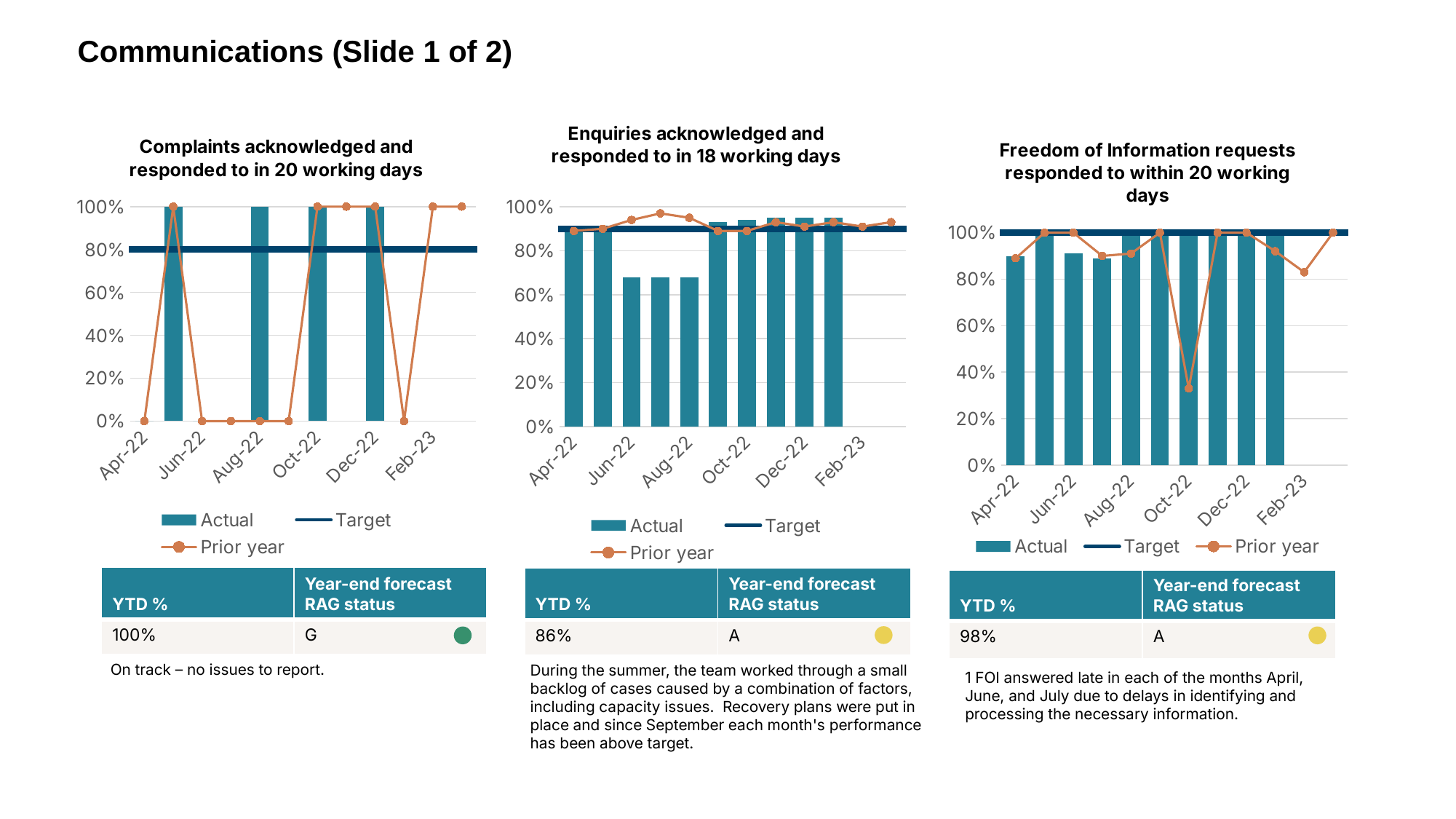

Communications (Slide 1 of 2)

### Chart: Complaints acknowledged and responded to in 20 working days

| Category | Actual | Target | Prior year |
|---|---|---|---|
| 44652 | 0.0 | 0.8 | 0.0 |
| 44682 | 1.0 | 0.8 | 1.0 |
| 44713 | 0.0 | 0.8 | 0.0 |
| 44743 | 0.0 | 0.8 | 0.0 |
| 44774 | 1.0 | 0.8 | 0.0 |
| 44805 | None | 0.8 | 0.0 |
| 44835 | 1.0 | 0.8 | 1.0 |
| 44866 | None | 0.8 | 1.0 |
| 44896 | 1.0 | 0.8 | 1.0 |
| 44927 | None | 0.8 | 0.0 |
| 44958 | None | 0.8 | 1.0 |
| 44986 | None | 0.8 | 1.0 |

### Chart: Enquiries acknowledged and responded to in 18 working days

| Category | Actual | Target | Prior year |
|---|---|---|---|
| 44652 | 0.9 | 0.9 | 0.89 |
| 44682 | 0.9 | 0.9 | 0.9 |
| 44713 | 0.68 | 0.9 | 0.94 |
| 44743 | 0.68 | 0.9 | 0.97 |
| 44774 | 0.68 | 0.9 | 0.95 |
| 44805 | 0.93 | 0.9 | 0.89 |
| 44835 | 0.94 | 0.9 | 0.89 |
| 44866 | 0.95 | 0.9 | 0.93 |
| 44896 | 0.95 | 0.9 | 0.91 |
| 44927 | 0.95 | 0.9 | 0.93 |
| 44958 | None | 0.9 | 0.91 |
| 44986 | None | 0.9 | 0.93 |

### Chart: Freedom of Information requests responded to within 20 working days

| Category | Actual | Target | Prior year |
|---|---|---|---|
| 44652 | 0.9 | 1.0 | 0.89 |
| 44682 | 1.0 | 1.0 | 1.0 |
| 44713 | 0.91 | 1.0 | 1.0 |
| 44743 | 0.89 | 1.0 | 0.9 |
| 44774 | 1.0 | 1.0 | 0.91 |
| 44805 | 1.0 | 1.0 | 1.0 |
| 44835 | 1.0 | 1.0 | 0.33 |
| 44866 | 1.0 | 1.0 | 1.0 |
| 44896 | 1.0 | 1.0 | 1.0 |
| 44927 | 1.0 | 1.0 | 0.92 |
| 44958 | None | 1.0 | 0.83 |
| 44986 | None | 1.0 | 1.0 |
| YTD % | Year-end forecast RAG status |
| --- | --- |
| 100% | G |
| YTD % | Year-end forecast RAG status |
| --- | --- |
| 86% | A |
| YTD % | Year-end forecast RAG status |
| --- | --- |
| 98% | A |

On track – no issues to report.

During the summer, the team worked through a small backlog of cases caused by a combination of factors, including capacity issues.  Recovery plans were put in place and since September each month's performance has been above target.
1 FOI answered late in each of the months April, June, and July due to delays in identifying and processing the necessary information.